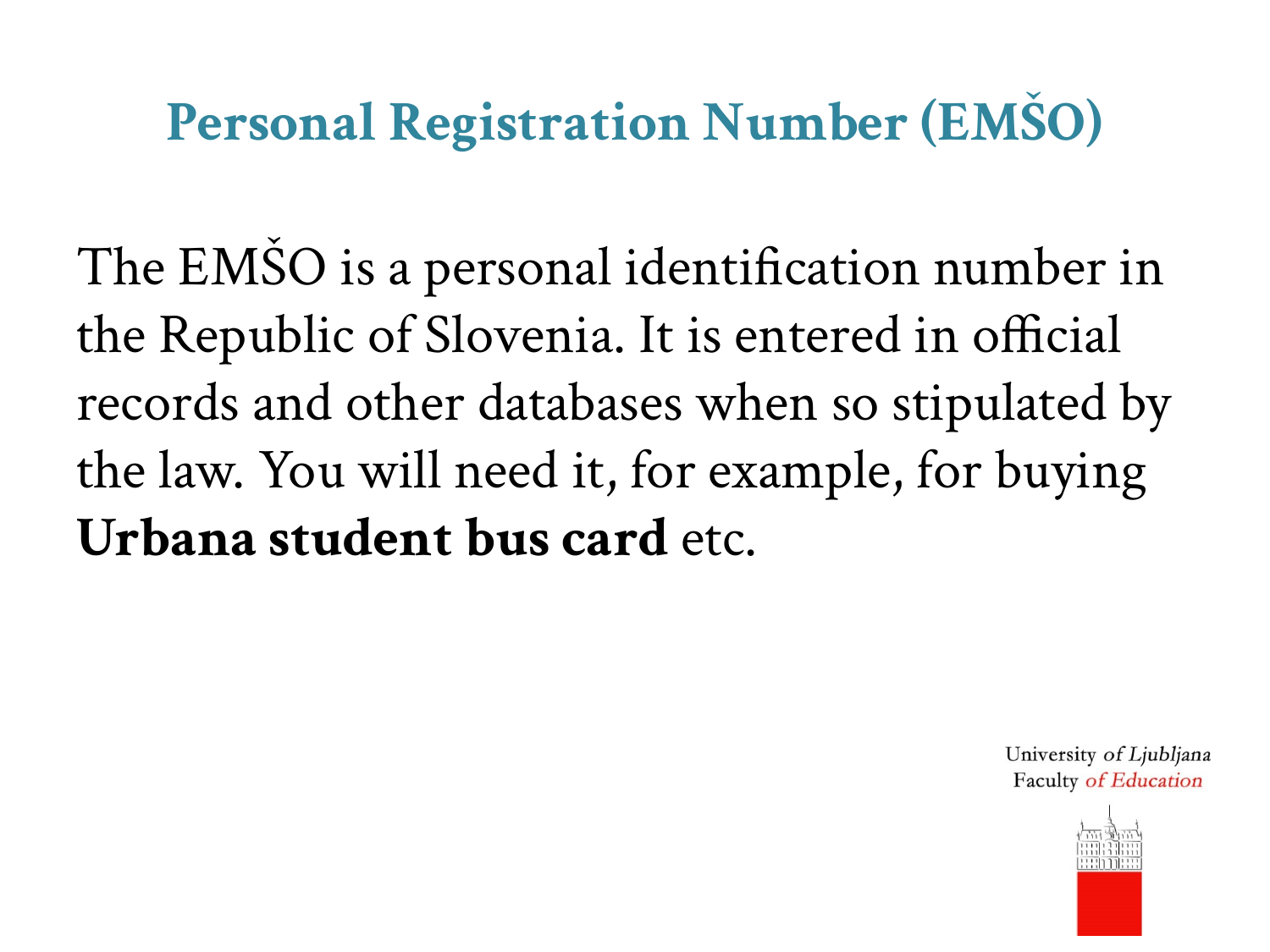

# Personal Registration Number (EMŠO)
The EMŠO is a personal identification number in the Republic of Slovenia. It is entered in official records and other databases when so stipulated by the law. You will need it, for example, for buying Urbana student bus card etc.